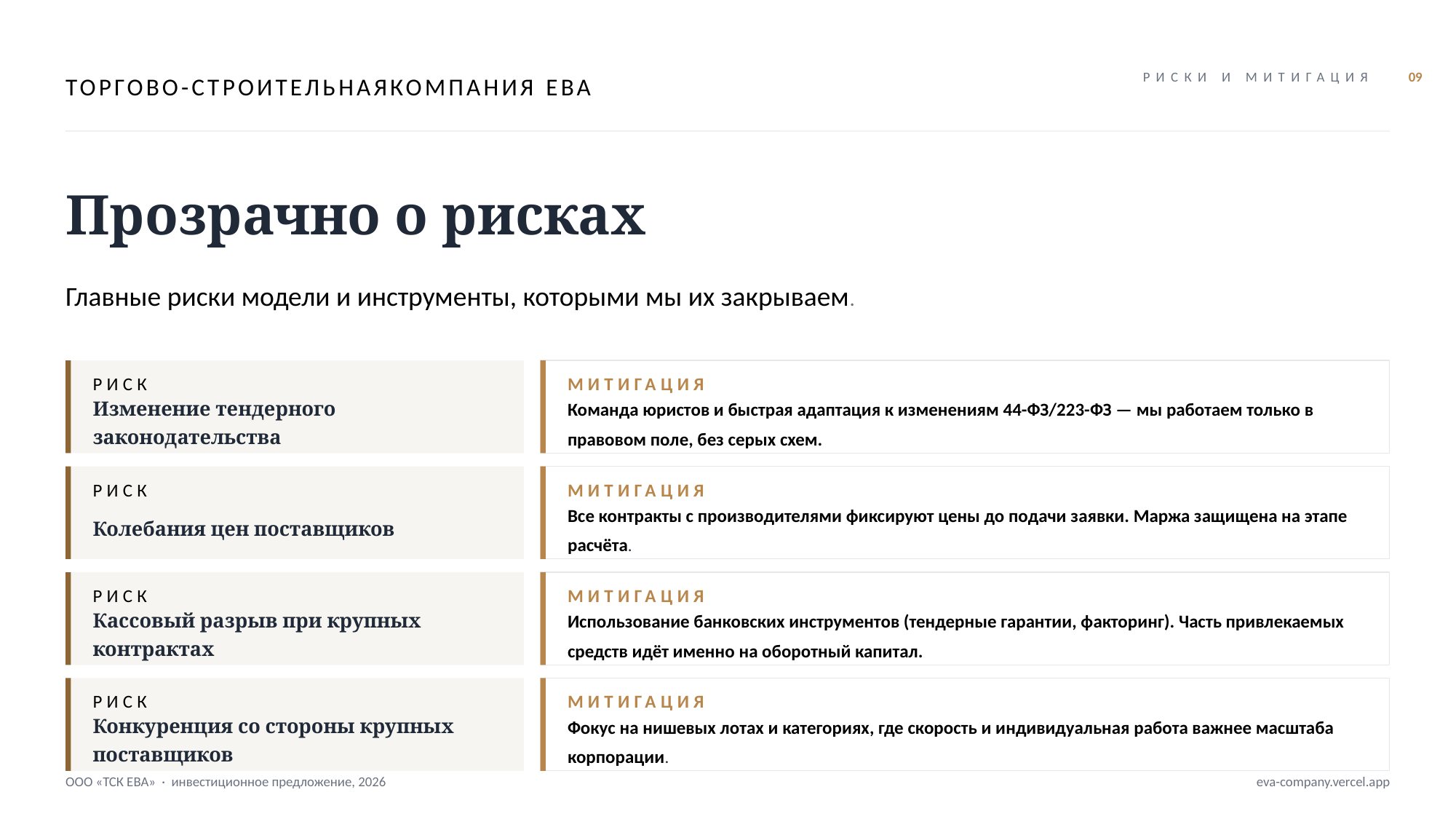

ТОРГОВО-СТРОИТЕЛЬНАЯКОМПАНИЯ ЕВА
РИСКИ И МИТИГАЦИЯ
09

Прозрачно о рисках
Главные риски модели и инструменты, которыми мы их закрываем.

РИСК
МИТИГАЦИЯ
Изменение тендерного законодательства
Команда юристов и быстрая адаптация к изменениям 44-ФЗ/223-ФЗ — мы работаем только в правовом поле, без серых схем.

РИСК
МИТИГАЦИЯ
Колебания цен поставщиков
Все контракты с производителями фиксируют цены до подачи заявки. Маржа защищена на этапе расчёта.

РИСК
МИТИГАЦИЯ
Кассовый разрыв при крупных контрактах
Использование банковских инструментов (тендерные гарантии, факторинг). Часть привлекаемых средств идёт именно на оборотный капитал.

РИСК
МИТИГАЦИЯ
Конкуренция со стороны крупных поставщиков
Фокус на нишевых лотах и категориях, где скорость и индивидуальная работа важнее масштаба корпорации.
ООО «ТСК ЕВА»  ·  инвестиционное предложение, 2026
eva-company.vercel.app